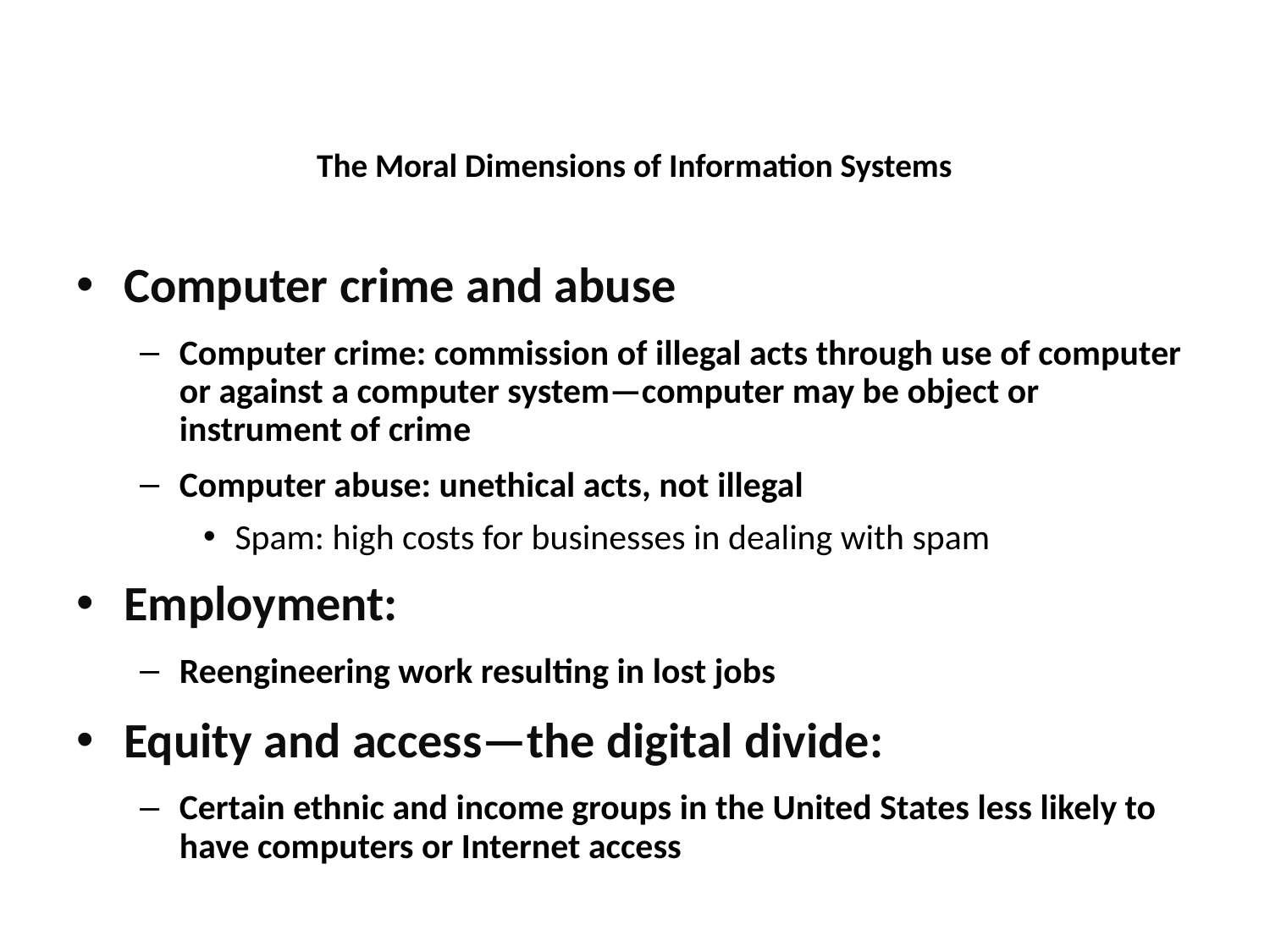

The Moral Dimensions of Information Systems

Computer crime and abuse
Computer crime: commission of illegal acts through use of computer or against a computer system—computer may be object or instrument of crime
Computer abuse: unethical acts, not illegal
Spam: high costs for businesses in dealing with spam
Employment:
Reengineering work resulting in lost jobs
Equity and access—the digital divide:
Certain ethnic and income groups in the United States less likely to have computers or Internet access